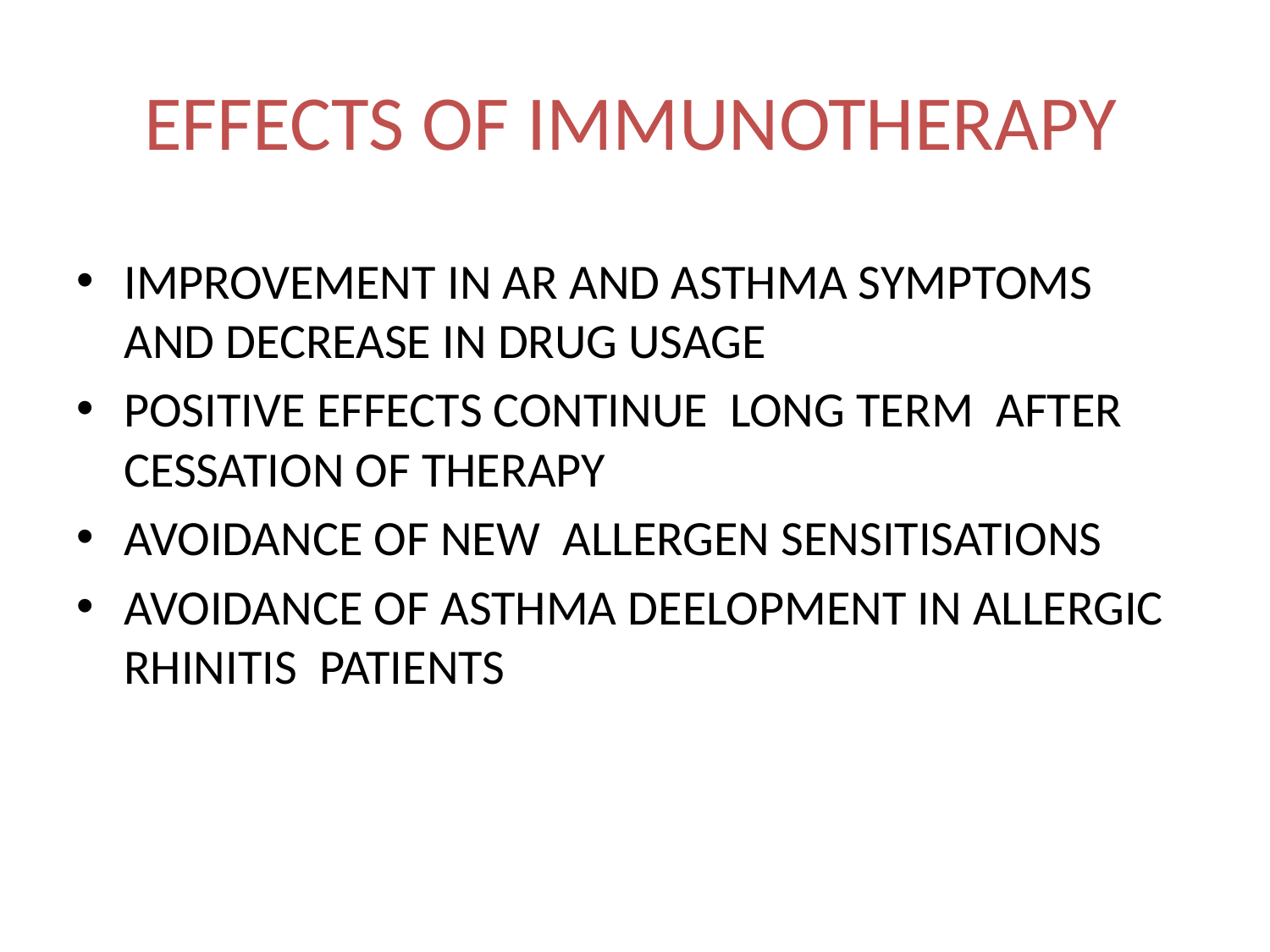

# EFFECTS OF IMMUNOTHERAPY
IMPROVEMENT IN AR AND ASTHMA SYMPTOMS AND DECREASE IN DRUG USAGE
POSITIVE EFFECTS CONTINUE  LONG TERM  AFTER CESSATION OF THERAPY
AVOIDANCE OF NEW  ALLERGEN SENSITISATIONS
AVOIDANCE OF ASTHMA DEELOPMENT IN ALLERGIC RHINITIS  PATIENTS